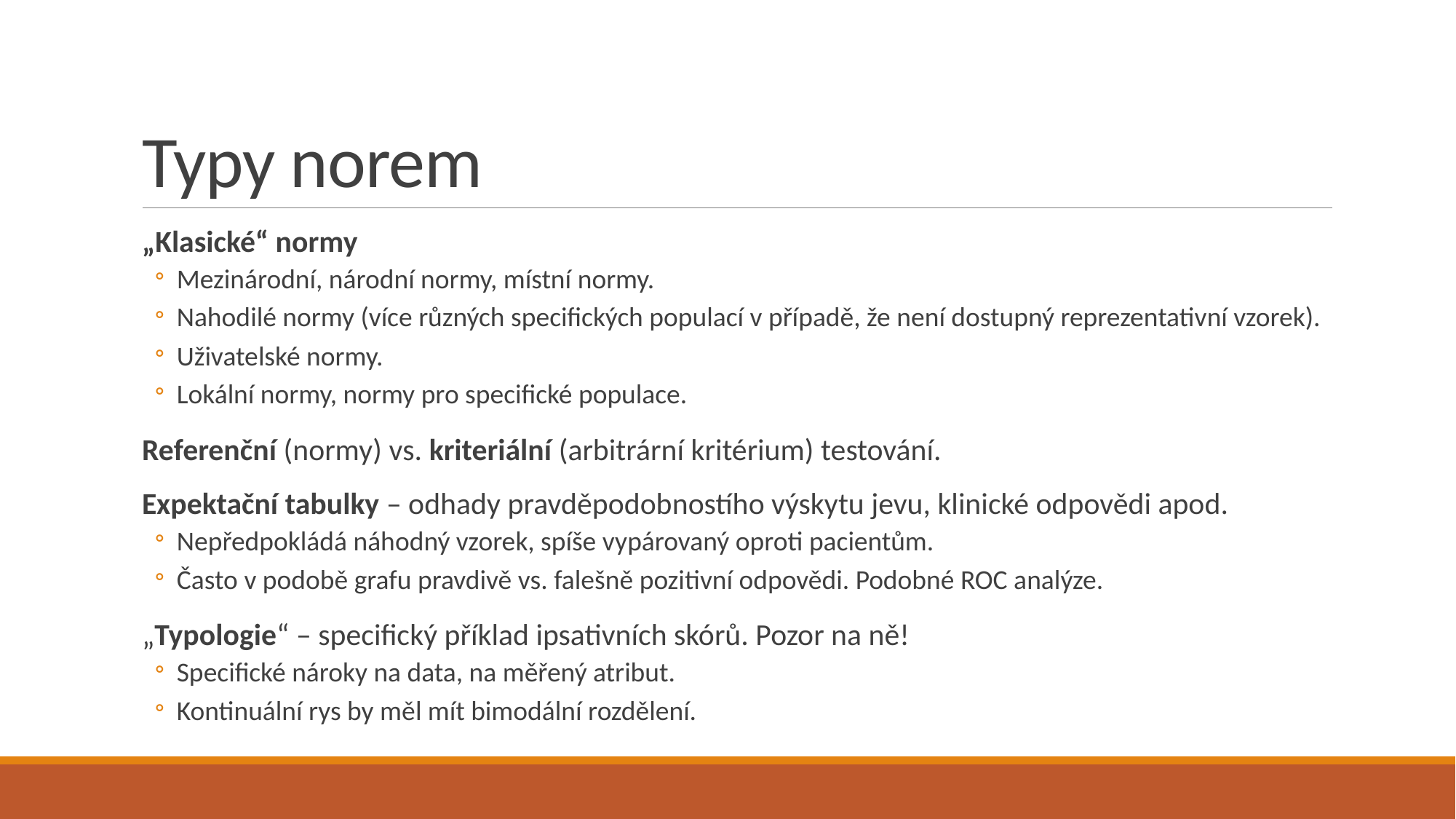

# Typy norem
„Klasické“ normy
Mezinárodní, národní normy, místní normy.
Nahodilé normy (více různých specifických populací v případě, že není dostupný reprezentativní vzorek).
Uživatelské normy.
Lokální normy, normy pro specifické populace.
Referenční (normy) vs. kriteriální (arbitrární kritérium) testování.
Expektační tabulky – odhady pravděpodobnostího výskytu jevu, klinické odpovědi apod.
Nepředpokládá náhodný vzorek, spíše vypárovaný oproti pacientům.
Často v podobě grafu pravdivě vs. falešně pozitivní odpovědi. Podobné ROC analýze.
„Typologie“ – specifický příklad ipsativních skórů. Pozor na ně!
Specifické nároky na data, na měřený atribut.
Kontinuální rys by měl mít bimodální rozdělení.